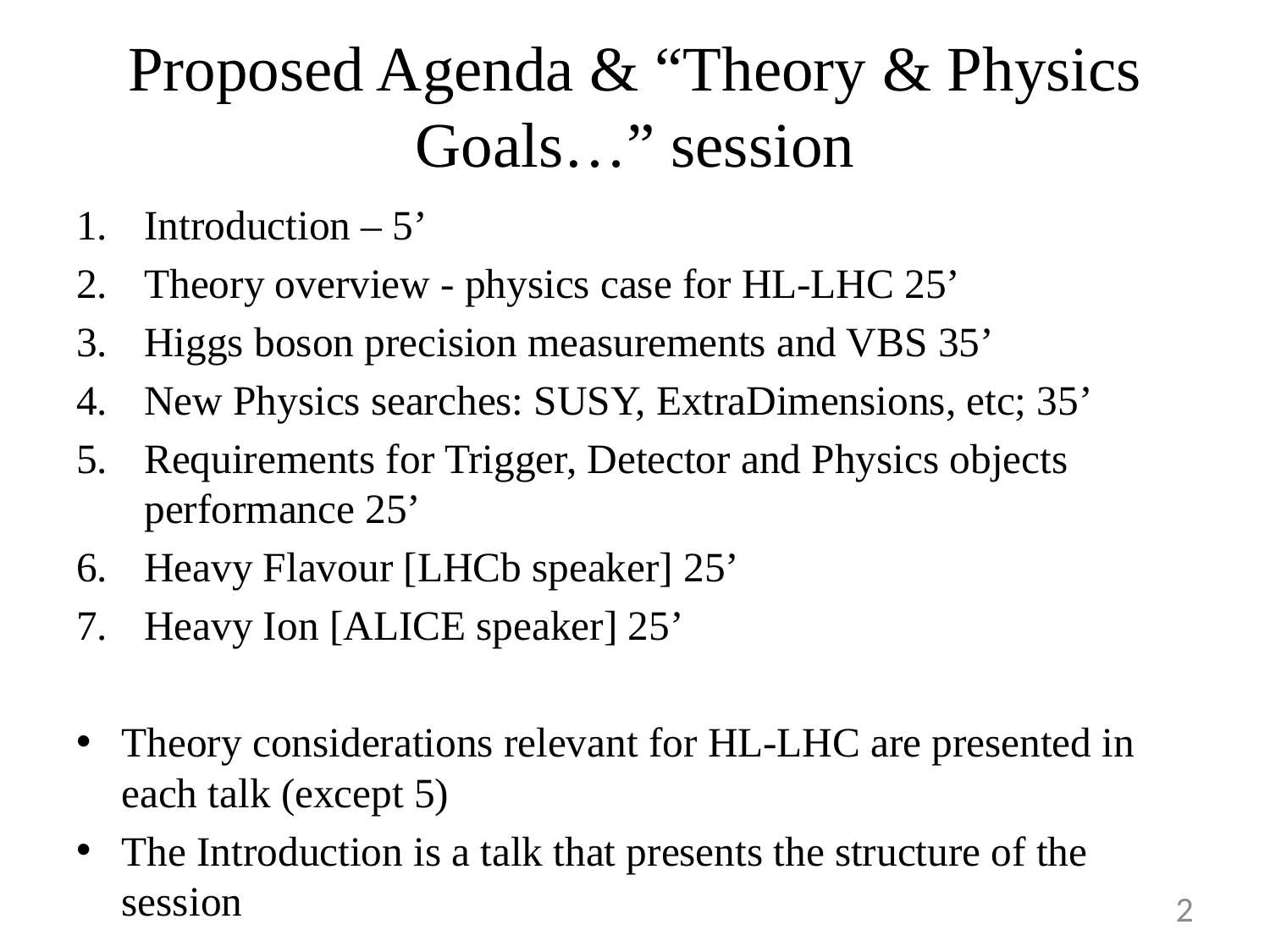

# Proposed Agenda & “Theory & Physics Goals…” session
Introduction – 5’
Theory overview - physics case for HL-LHC 25’
Higgs boson precision measurements and VBS 35’
New Physics searches: SUSY, ExtraDimensions, etc; 35’
Requirements for Trigger, Detector and Physics objects performance 25’
Heavy Flavour [LHCb speaker] 25’
Heavy Ion [ALICE speaker] 25’

Theory considerations relevant for HL-LHC are presented in each talk (except 5)
The Introduction is a talk that presents the structure of the session
2